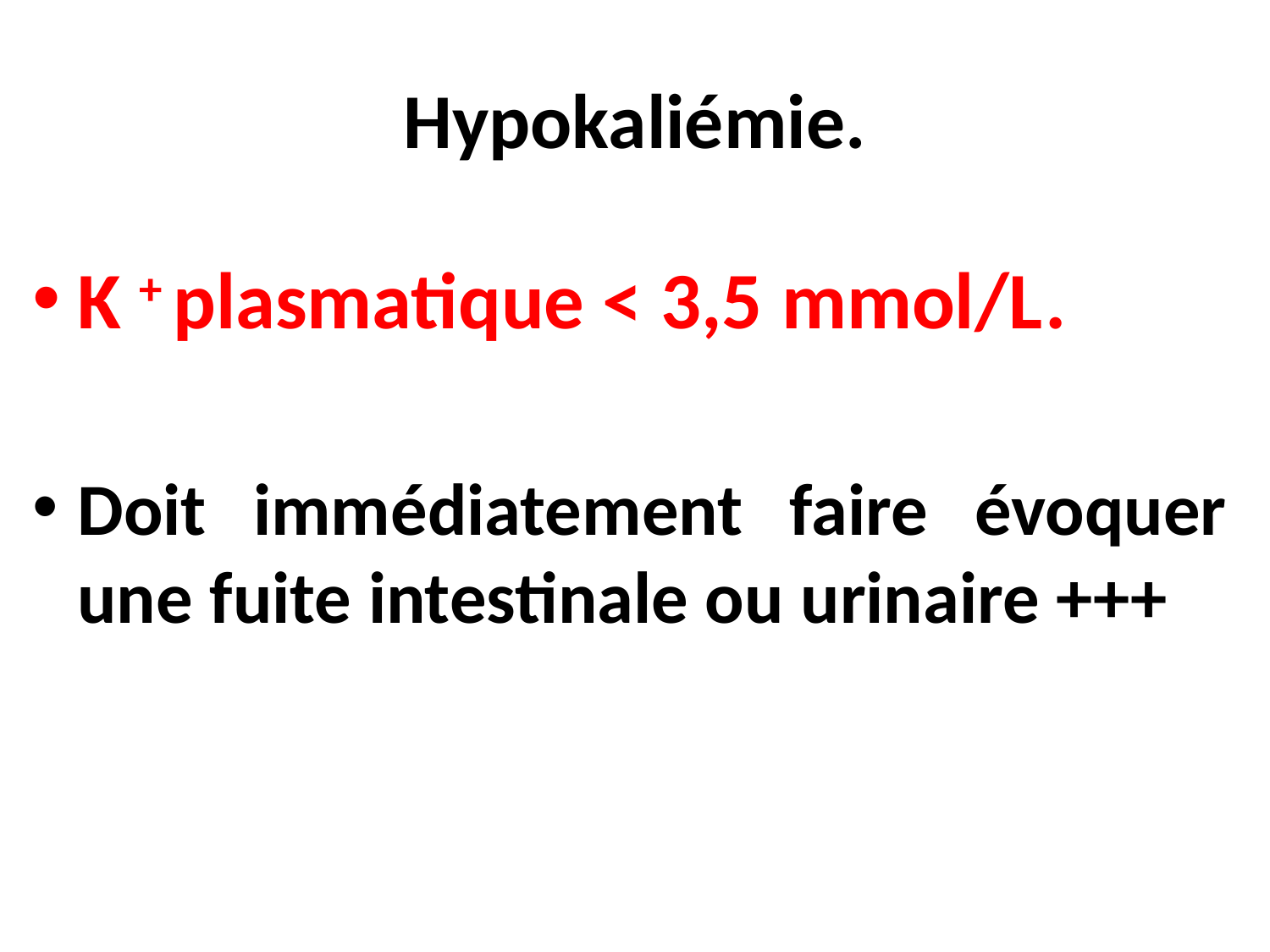

# Hypokaliémie.
K + plasmatique < 3,5 mmol/L.

Doit immédiatement faire évoquer une fuite intestinale ou urinaire +++